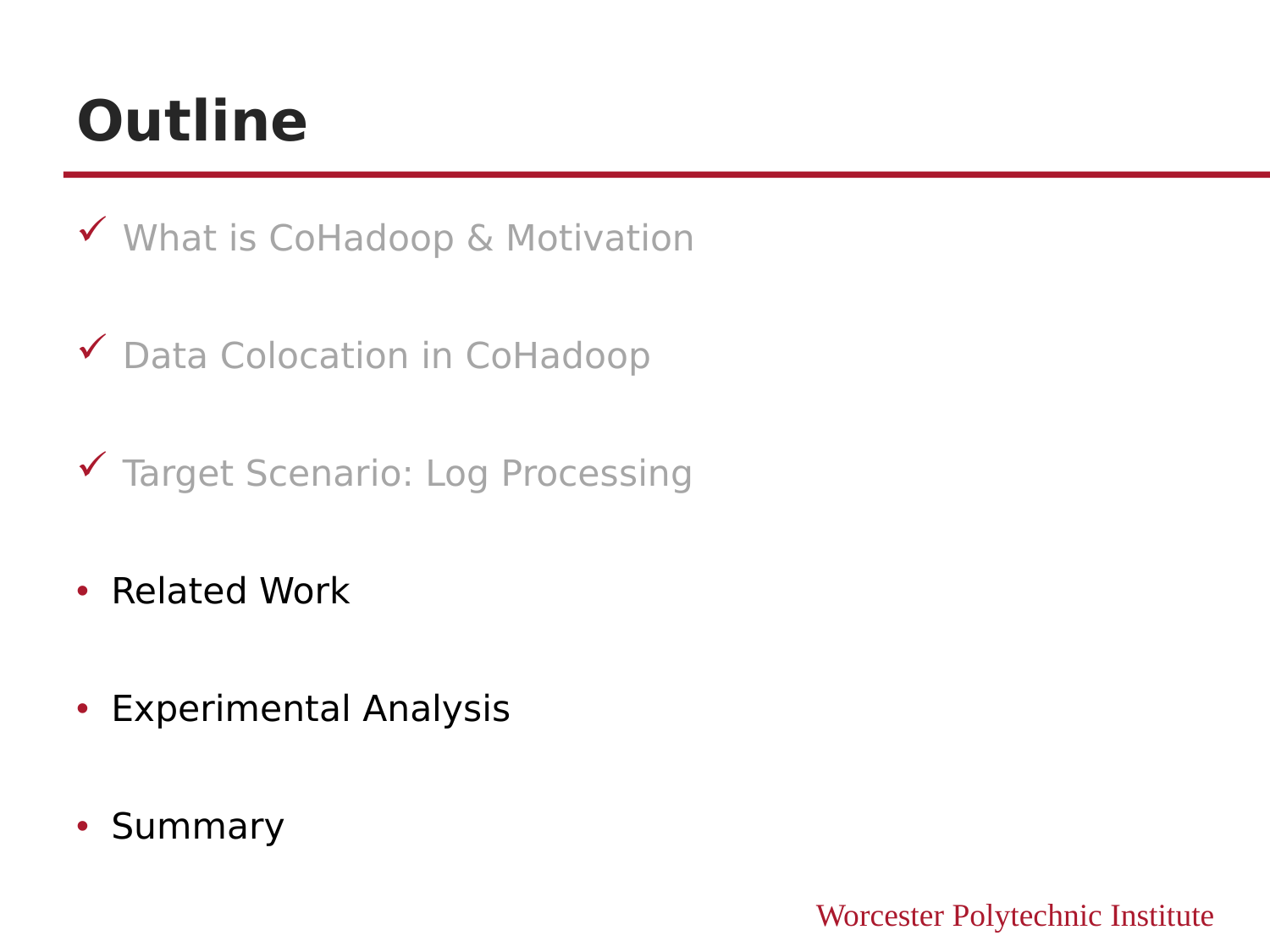

# Outline
 What is CoHadoop & Motivation

 Data Colocation in CoHadoop

 Target Scenario: Log Processing

Related Work

Experimental Analysis

Summary

14
CoHadoop System